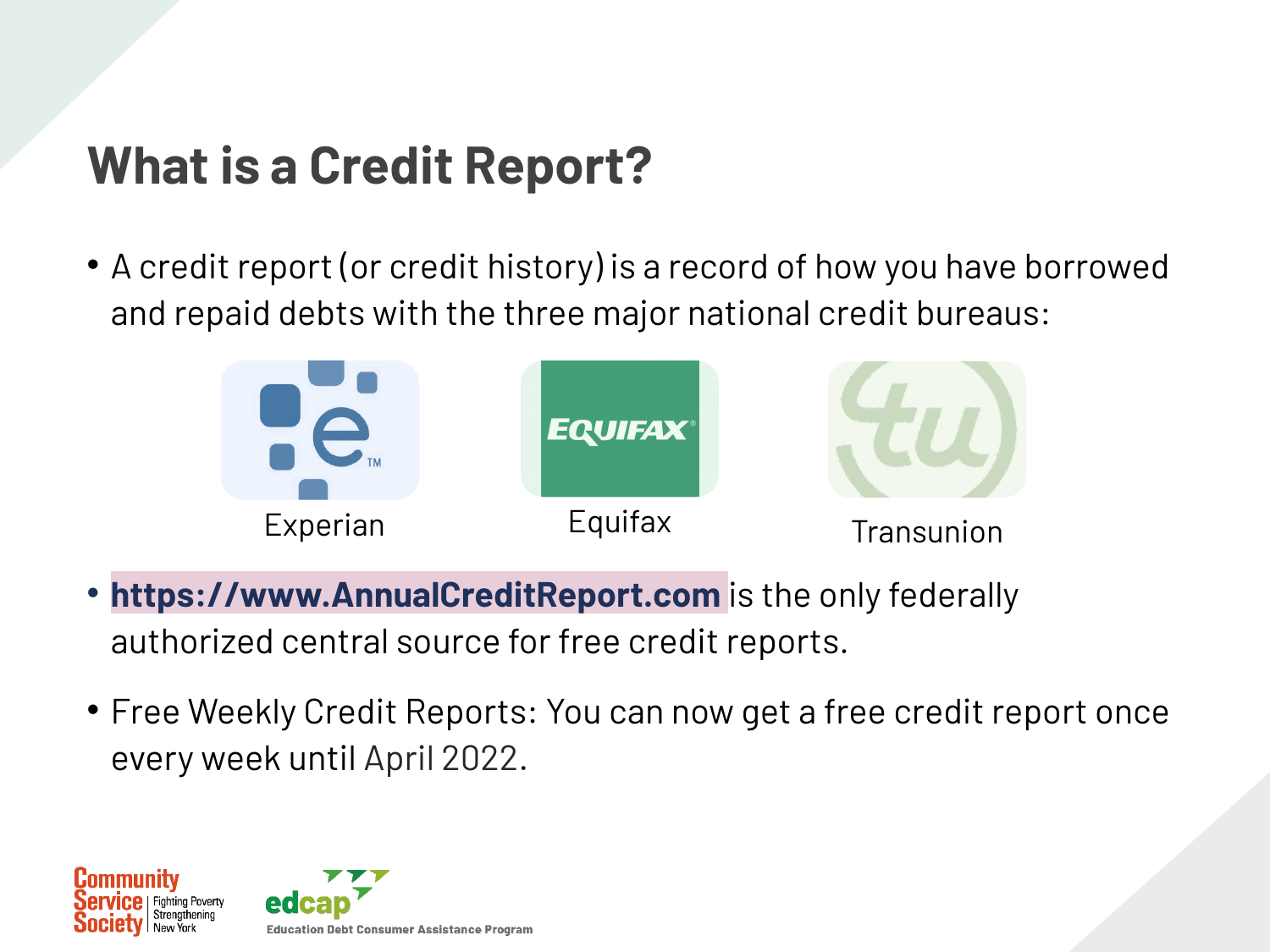

# What is a Credit Report?
A credit report (or credit history) is a record of how you have borrowed and repaid debts with the three major national credit bureaus:

https://www.AnnualCreditReport.com is the only federally authorized central source for free credit reports.
Free Weekly Credit Reports: You can now get a free credit report once every week until April 2022.

Experian
Equifax
Transunion